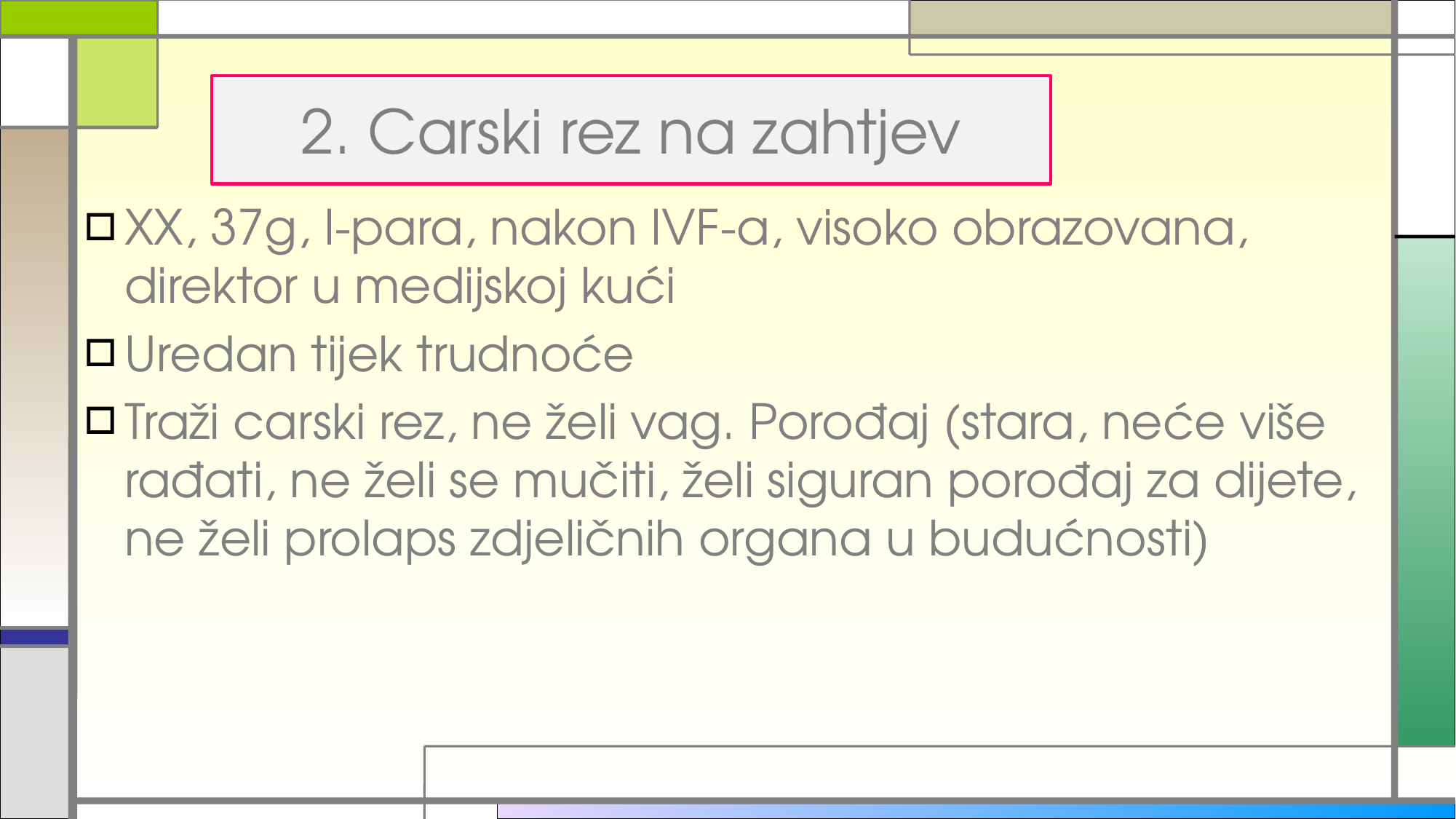

# 2. Carski rez na zahtjev
XX, 37g, I-para, nakon IVF-a, visoko obrazovana, direktor u medijskoj kući
Uredan tijek trudnoće
Traži carski rez, ne želi vag. Porođaj (stara, neće više rađati, ne želi se mučiti, želi siguran porođaj za dijete, ne želi prolaps zdjeličnih organa u budućnosti)